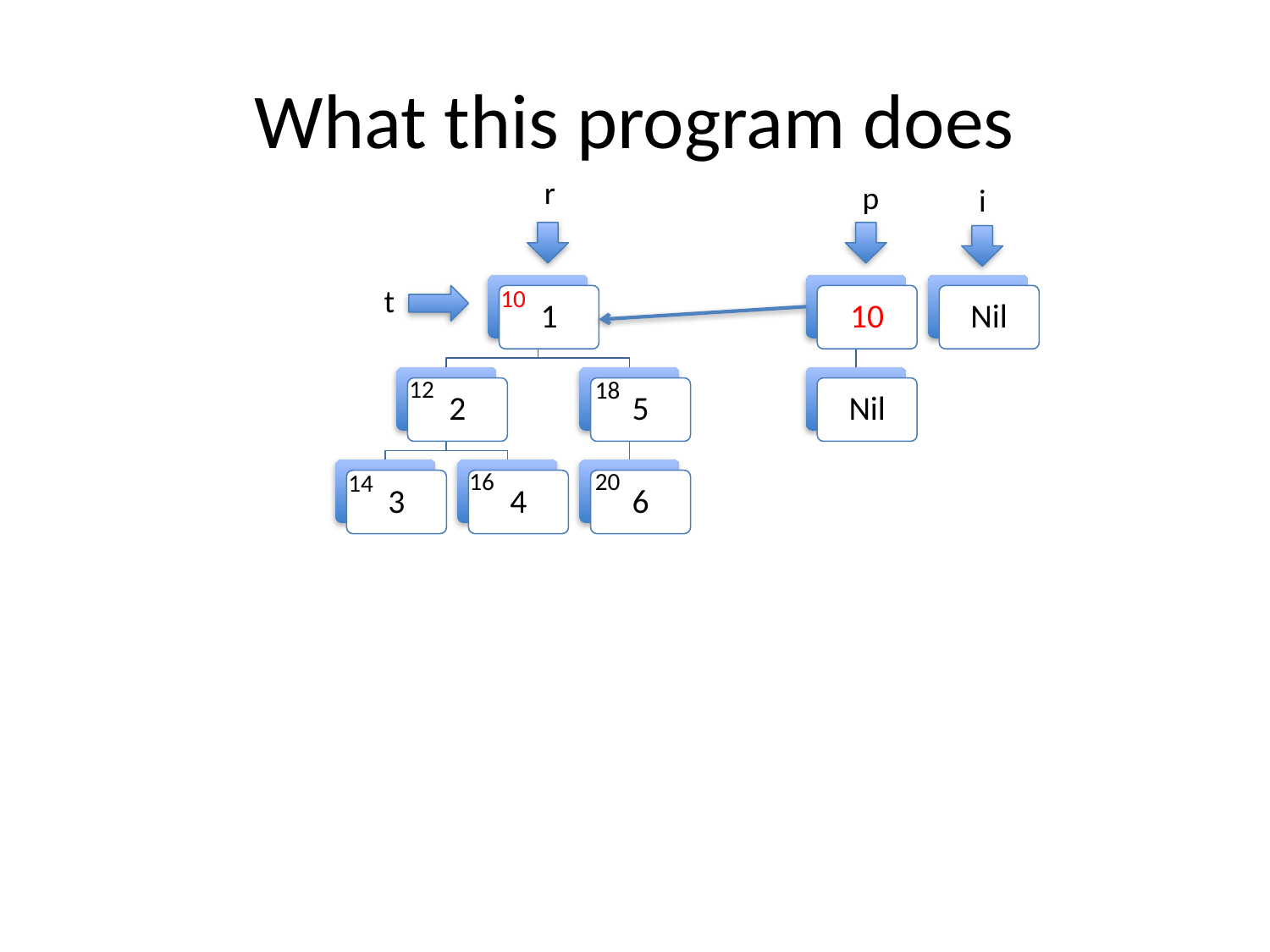

# What this program does
r
p
i

t

10

1
10
Nil

12

18
2
5
Nil

16

20
14
3
4
6